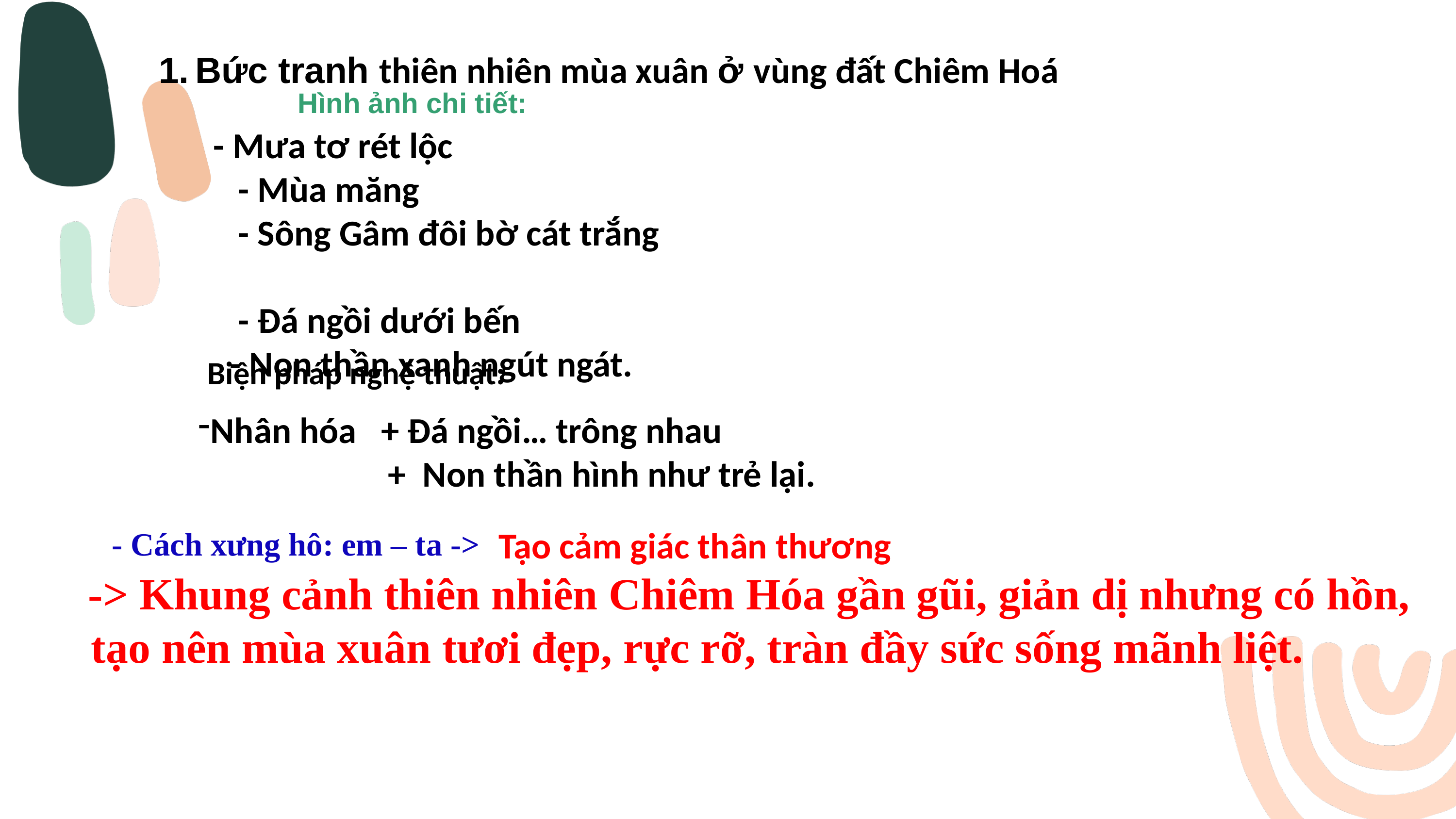

Bức tranh thiên nhiên mùa xuân ở vùng đất Chiêm Hoá

Hình ảnh chi tiết:

- Mưa tơ rét lộc
   - Mùa măng
   - Sông Gâm đôi bờ cát trắng
   - Đá ngồi dưới bến
  - Non thần xanh ngút ngát.

Biện pháp nghệ thuật:
Nhân hóa   + Đá ngồi… trông nhau
                       +  Non thần hình như trẻ lại.
Tạo cảm giác thân thương
- Cách xưng hô: em – ta ->
 -> Khung cảnh thiên nhiên Chiêm Hóa gần gũi, giản dị nhưng có hồn,
 tạo nên mùa xuân tươi đẹp, rực rỡ, tràn đầy sức sống mãnh liệt.